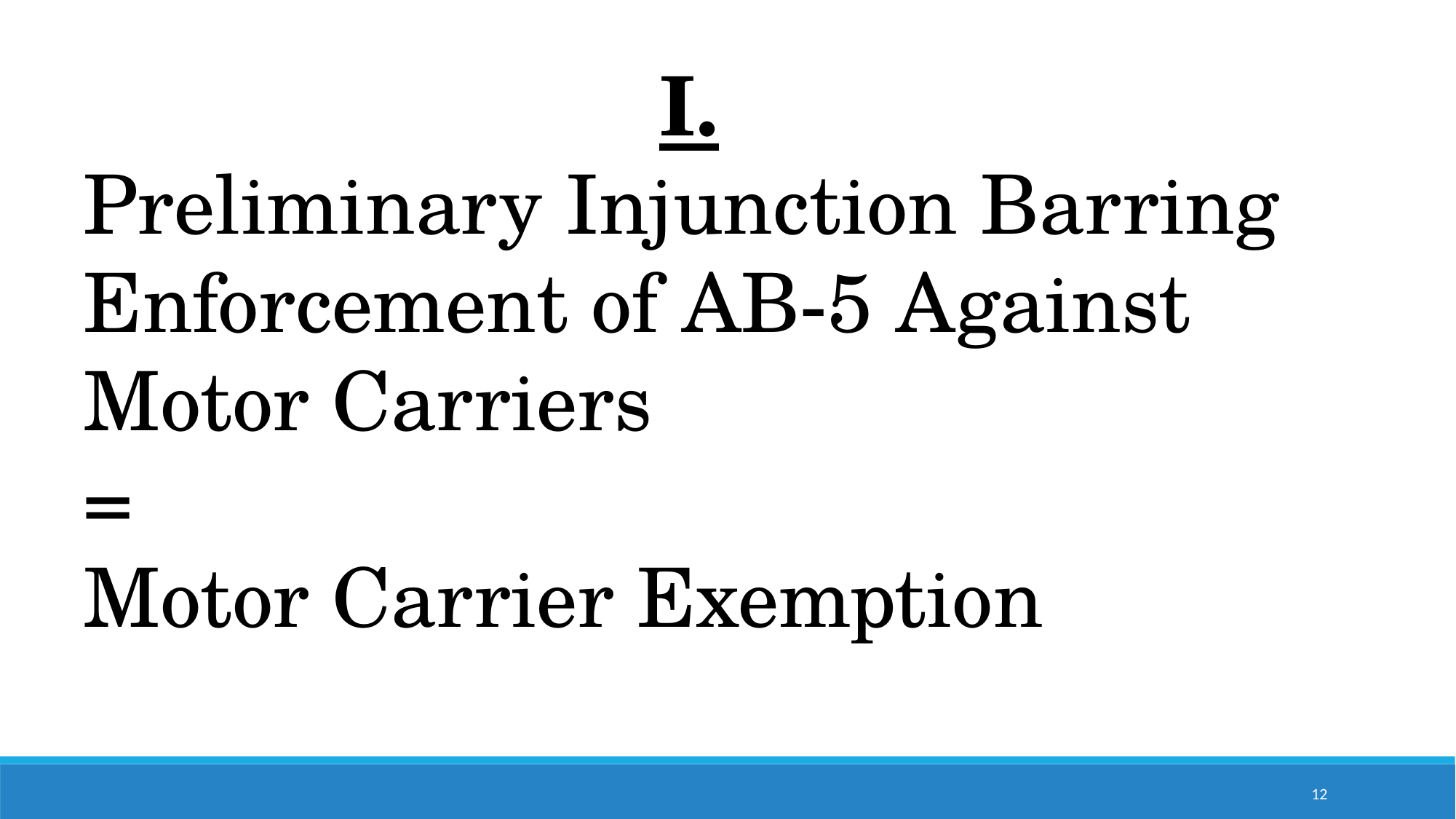

I.
Preliminary Injunction Barring Enforcement of AB-5 Against
Motor Carriers
=
Motor Carrier Exemption
12